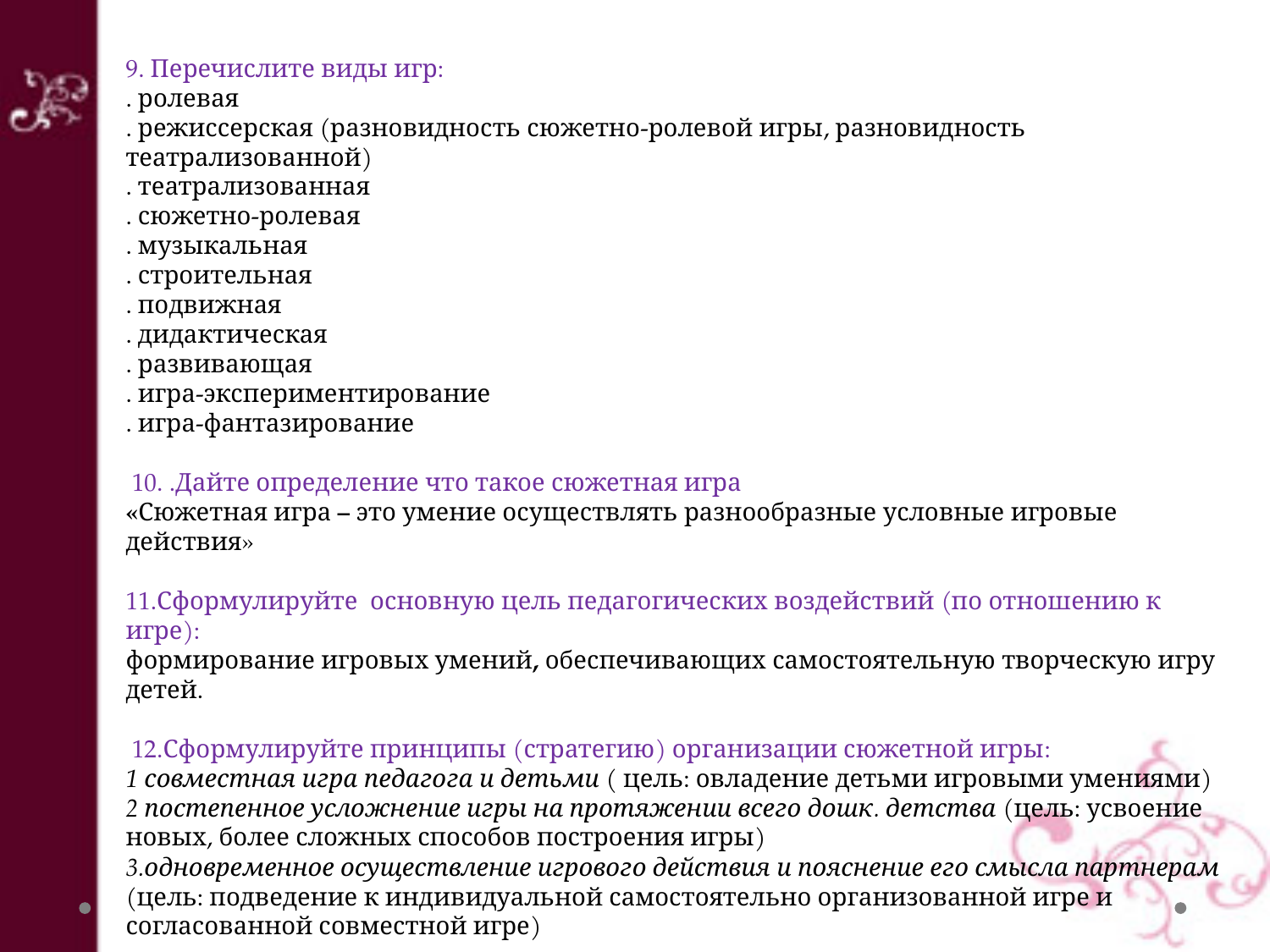

9. Перечислите виды игр:
. ролевая
. режиссерская (разновидность сюжетно-ролевой игры, разновидность театрализованной)
. театрализованная
. сюжетно-ролевая
. музыкальная
. строительная
. подвижная
. дидактическая
. развивающая
. игра-экспериментирование
. игра-фантазирование

 10. .Дайте определение что такое сюжетная игра
«Сюжетная игра – это умение осуществлять разнообразные условные игровые действия»

11.Сформулируйте  основную цель педагогических воздействий (по отношению к игре):
формирование игровых умений, обеспечивающих самостоятельную творческую игру детей.

 12.Сформулируйте принципы (стратегию) организации сюжетной игры:
1 совместная игра педагога и детьми ( цель: овладение детьми игровыми умениями)
2 постепенное усложнение игры на протяжении всего дошк. детства (цель: усвоение новых, более сложных способов построения игры)
3.одновременное осуществление игрового действия и пояснение его смысла партнерам (цель: подведение к индивидуальной самостоятельно организованной игре и согласованной совместной игре)